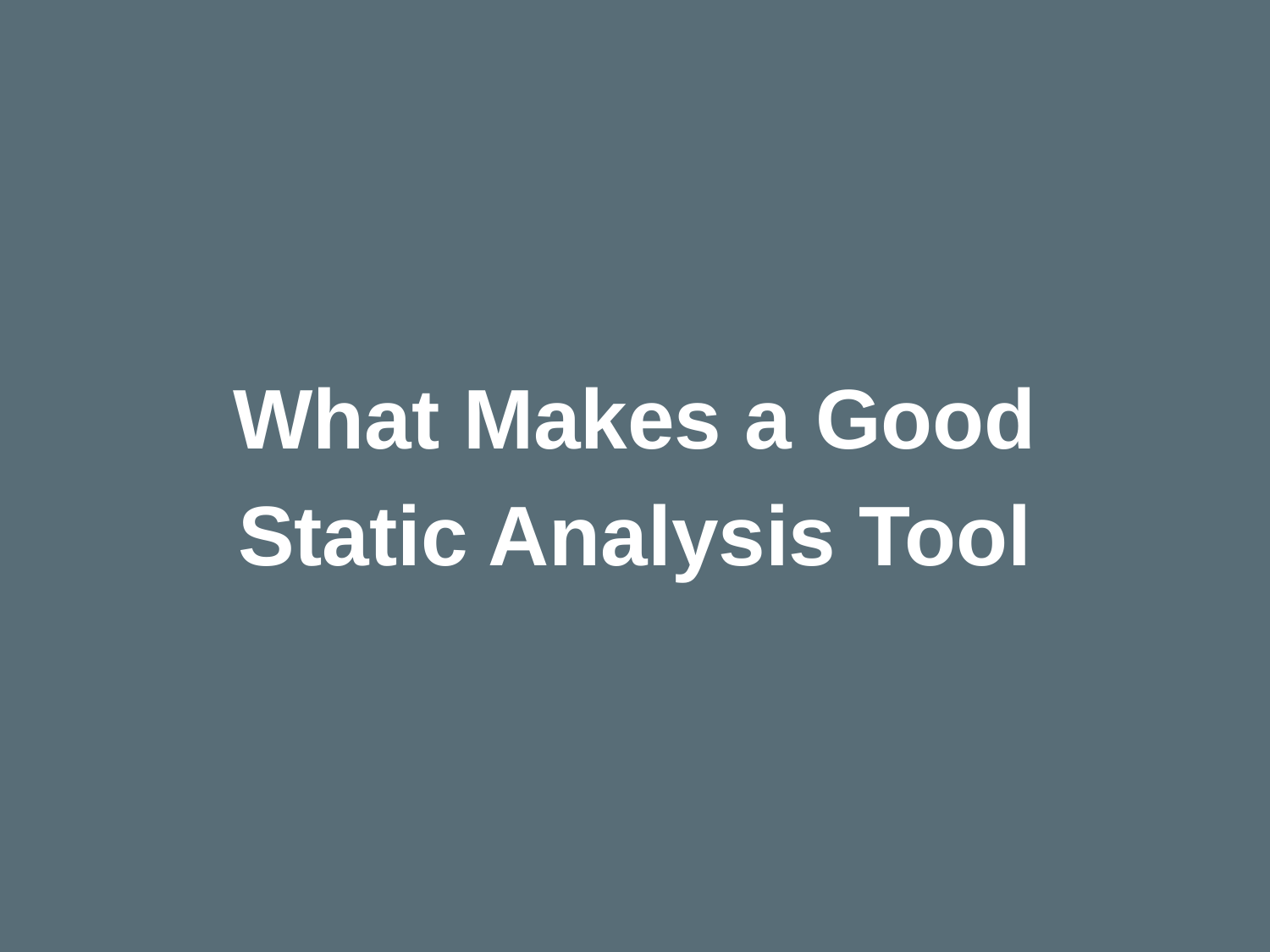

What Makes a Good Static Analysis Tool